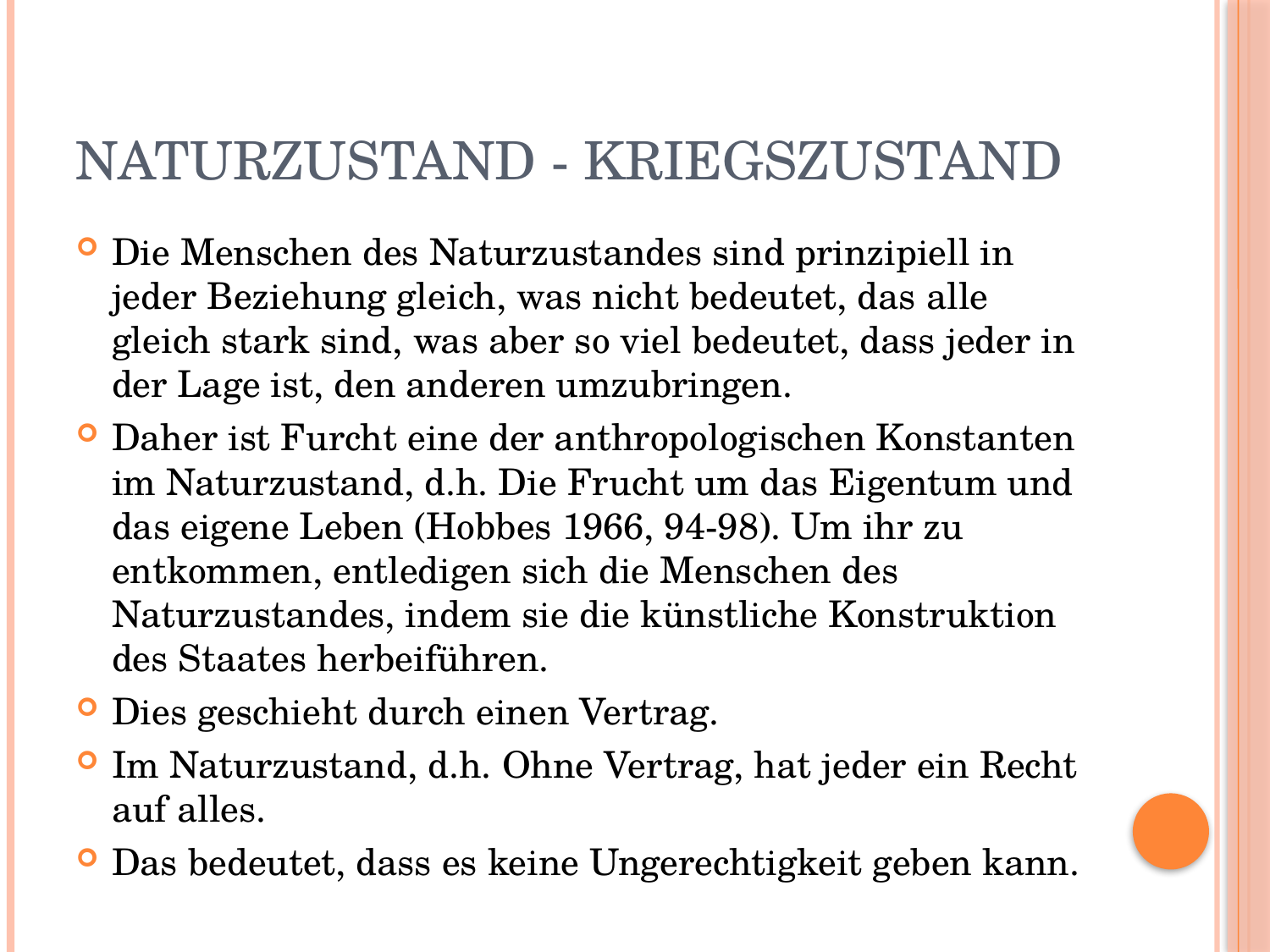

# Naturzustand - Kriegszustand
Die Menschen des Naturzustandes sind prinzipiell in jeder Beziehung gleich, was nicht bedeutet, das alle gleich stark sind, was aber so viel bedeutet, dass jeder in der Lage ist, den anderen umzubringen.
Daher ist Furcht eine der anthropologischen Konstanten im Naturzustand, d.h. Die Frucht um das Eigentum und das eigene Leben (Hobbes 1966, 94-98). Um ihr zu entkommen, entledigen sich die Menschen des Naturzustandes, indem sie die künstliche Konstruktion des Staates herbeiführen.
Dies geschieht durch einen Vertrag.
Im Naturzustand, d.h. Ohne Vertrag, hat jeder ein Recht auf alles.
Das bedeutet, dass es keine Ungerechtigkeit geben kann.